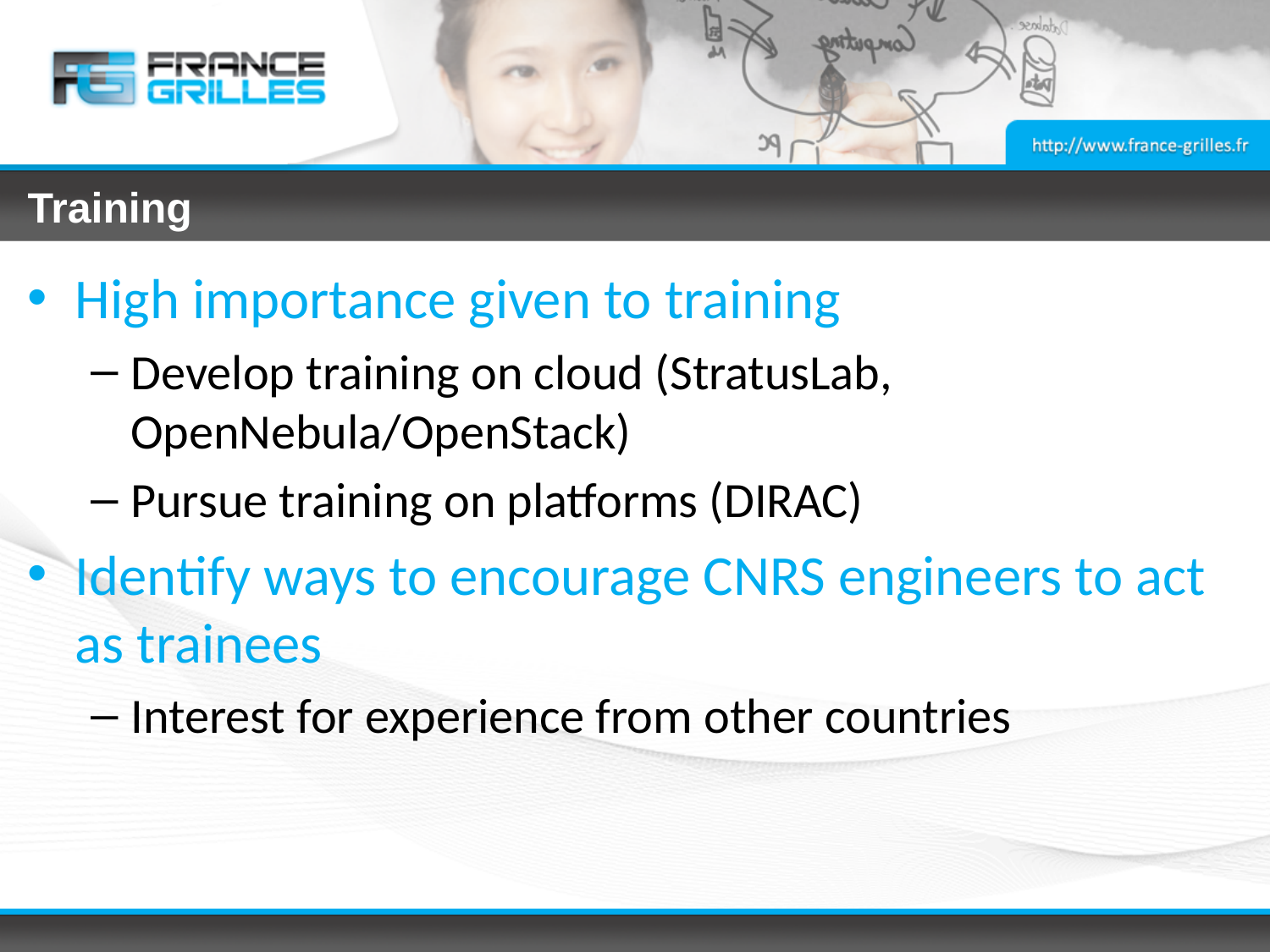

# Training
High importance given to training
Develop training on cloud (StratusLab, OpenNebula/OpenStack)
Pursue training on platforms (DIRAC)
Identify ways to encourage CNRS engineers to act as trainees
Interest for experience from other countries